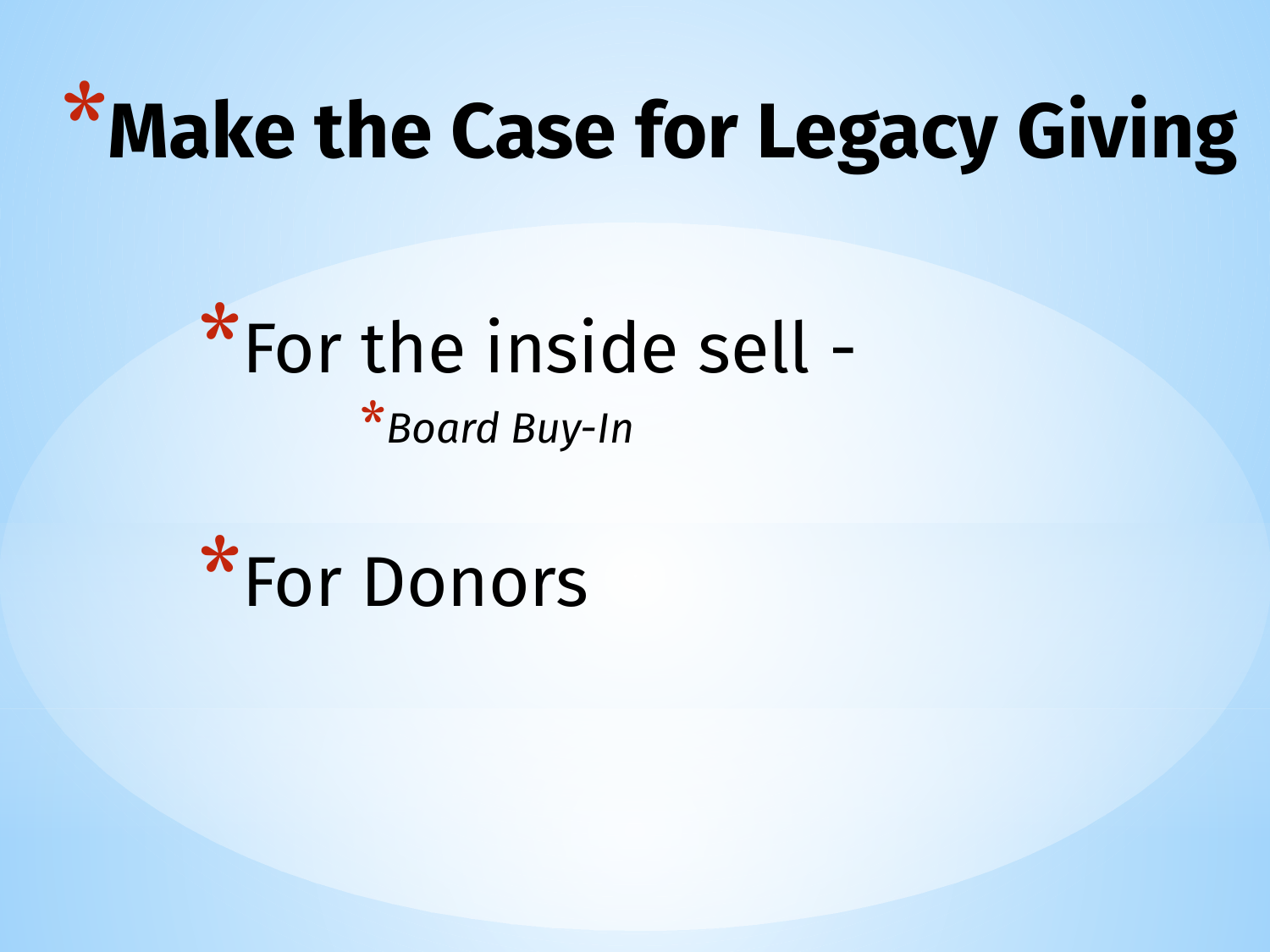

# Make the Case for Legacy Giving
For the inside sell -
Board Buy-In

For Donors